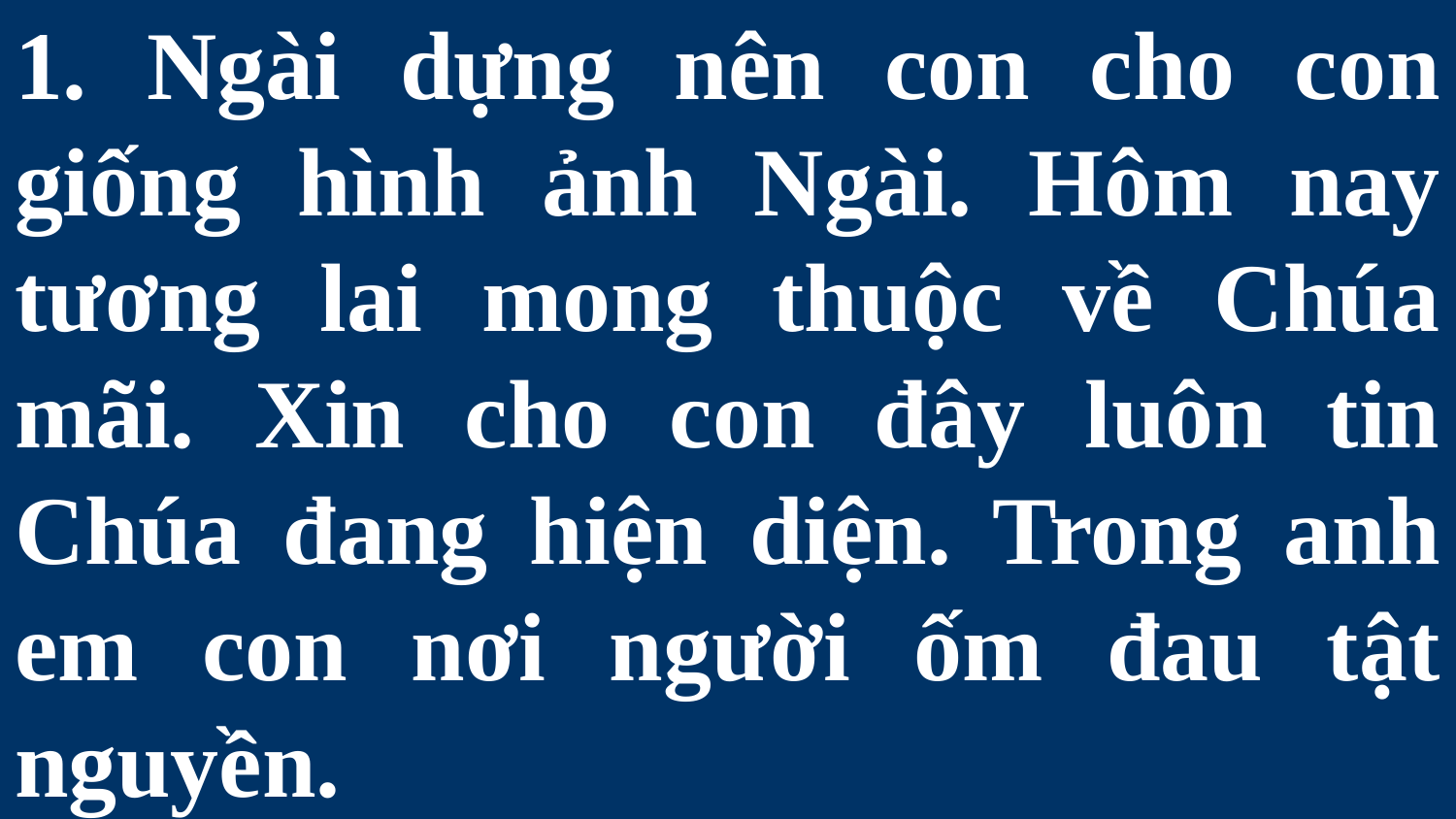

# 1. Ngài dựng nên con cho con giống hình ảnh Ngài. Hôm nay tương lai mong thuộc về Chúa mãi. Xin cho con đây luôn tin Chúa đang hiện diện. Trong anh em con nơi người ốm đau tật nguyền.